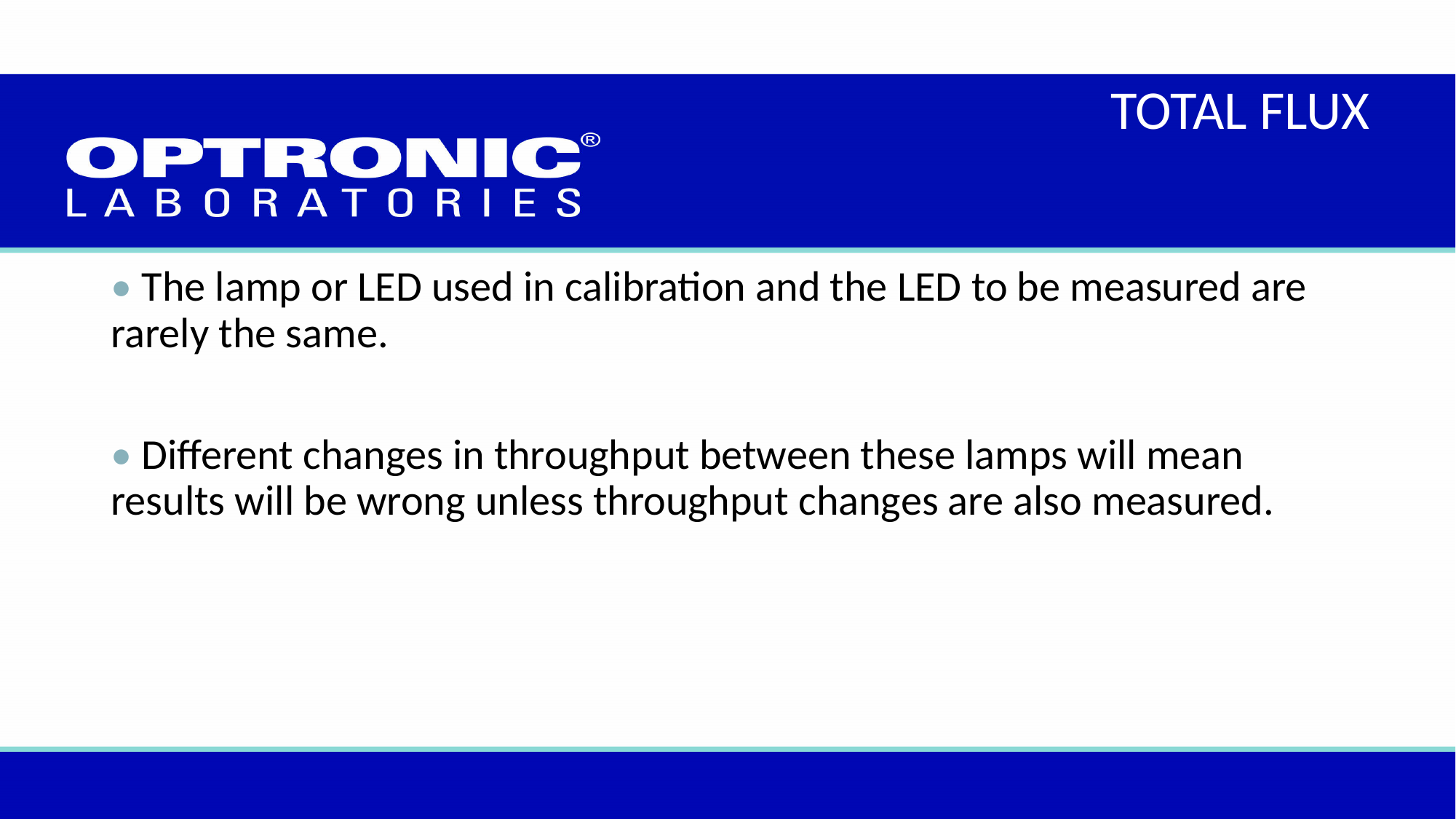

TOTAL FLUX
• The lamp or LED used in calibration and the LED to be measured are rarely the same.

• Different changes in throughput between these lamps will mean results will be wrong unless throughput changes are also measured.